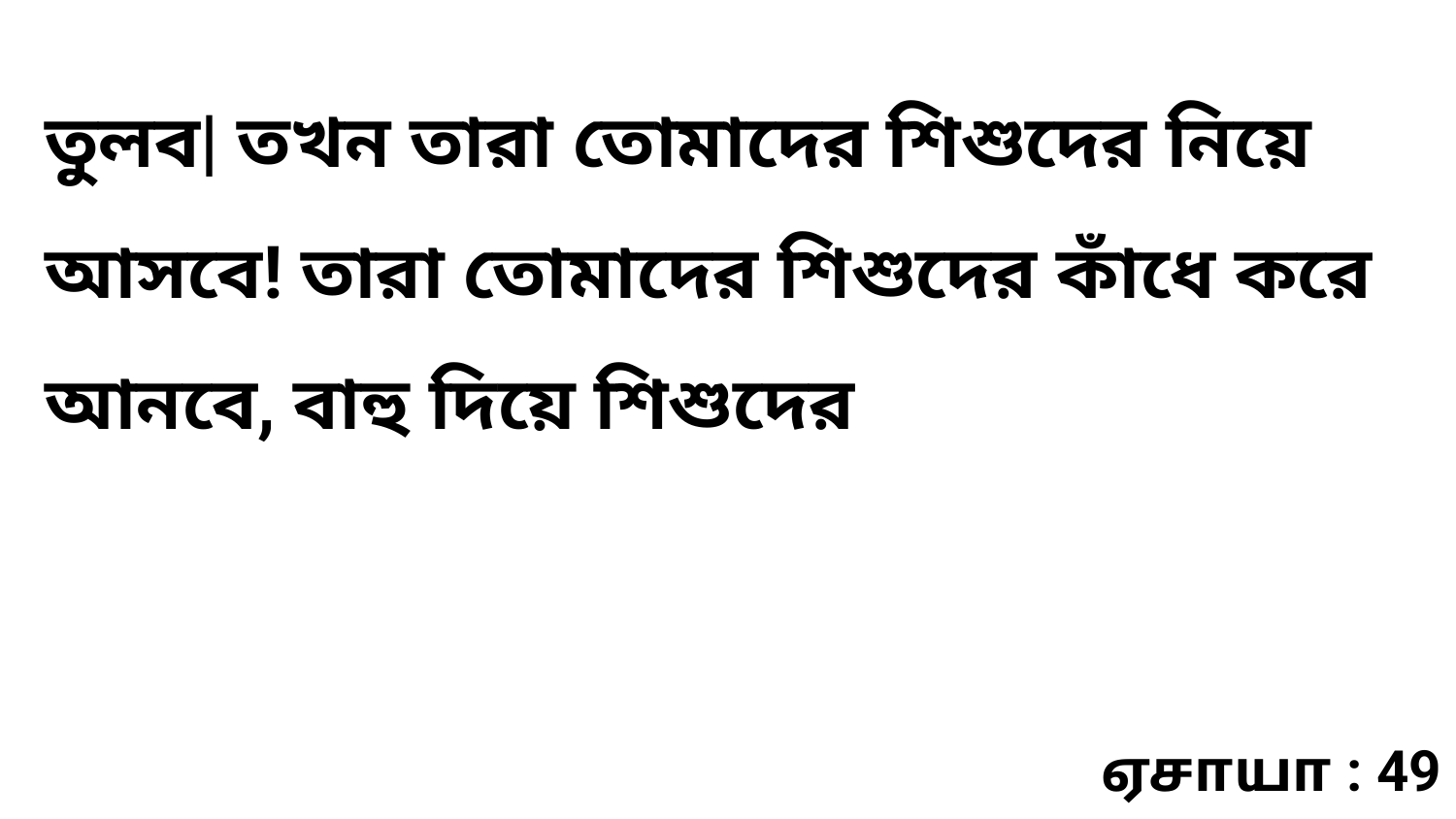

তুলব| তখন তারা তোমাদের শিশুদের নিয়ে আসবে! তারা তোমাদের শিশুদের কাঁধে করে আনবে, বাহু দিয়ে শিশুদের
ஏசாயா : 49